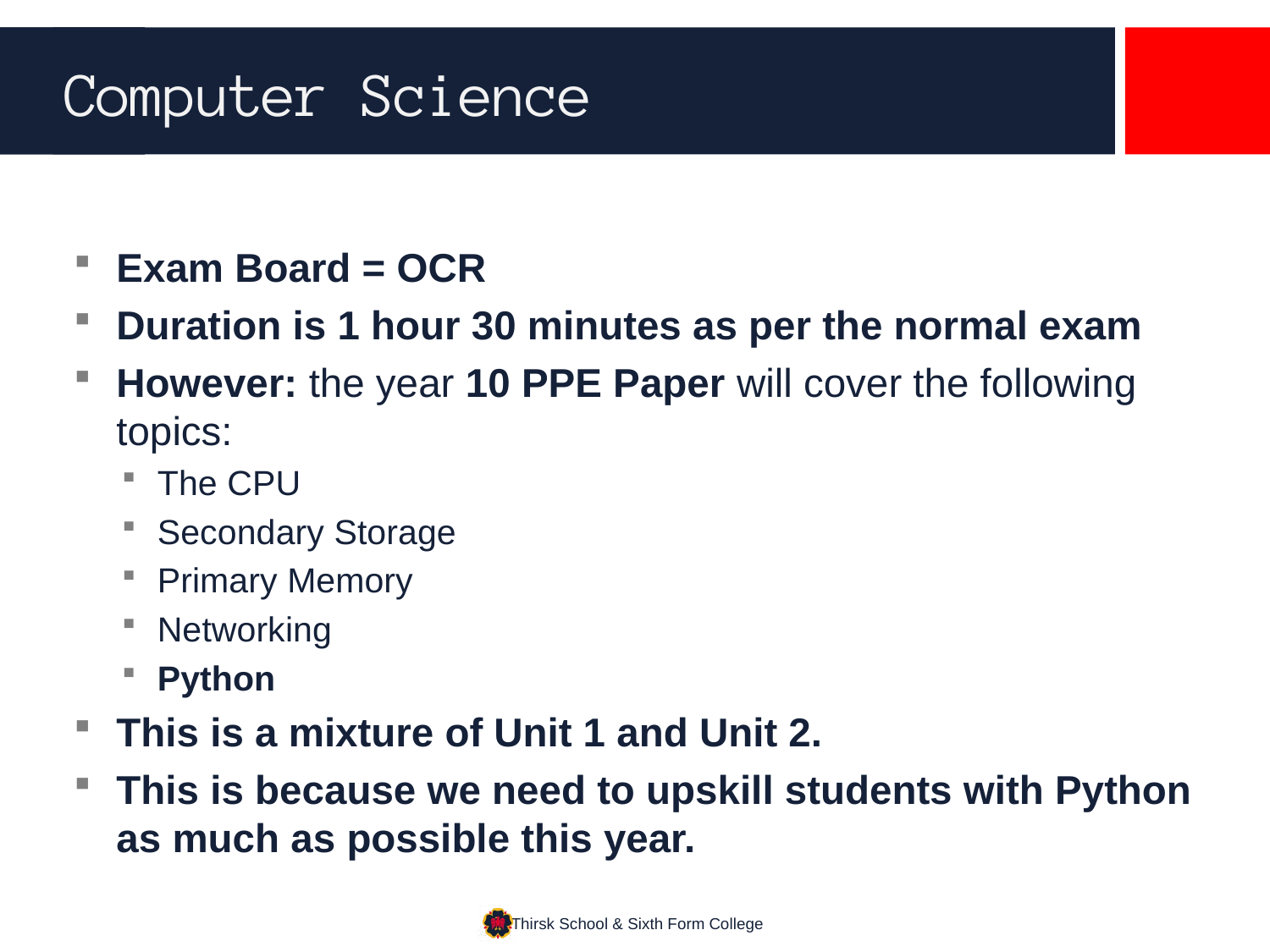

# Computer Science
Exam Board = OCR
Duration is 1 hour 30 minutes as per the normal exam
However: the year 10 PPE Paper will cover the following topics:
The CPU
Secondary Storage
Primary Memory
Networking
Python
This is a mixture of Unit 1 and Unit 2.
This is because we need to upskill students with Python as much as possible this year.